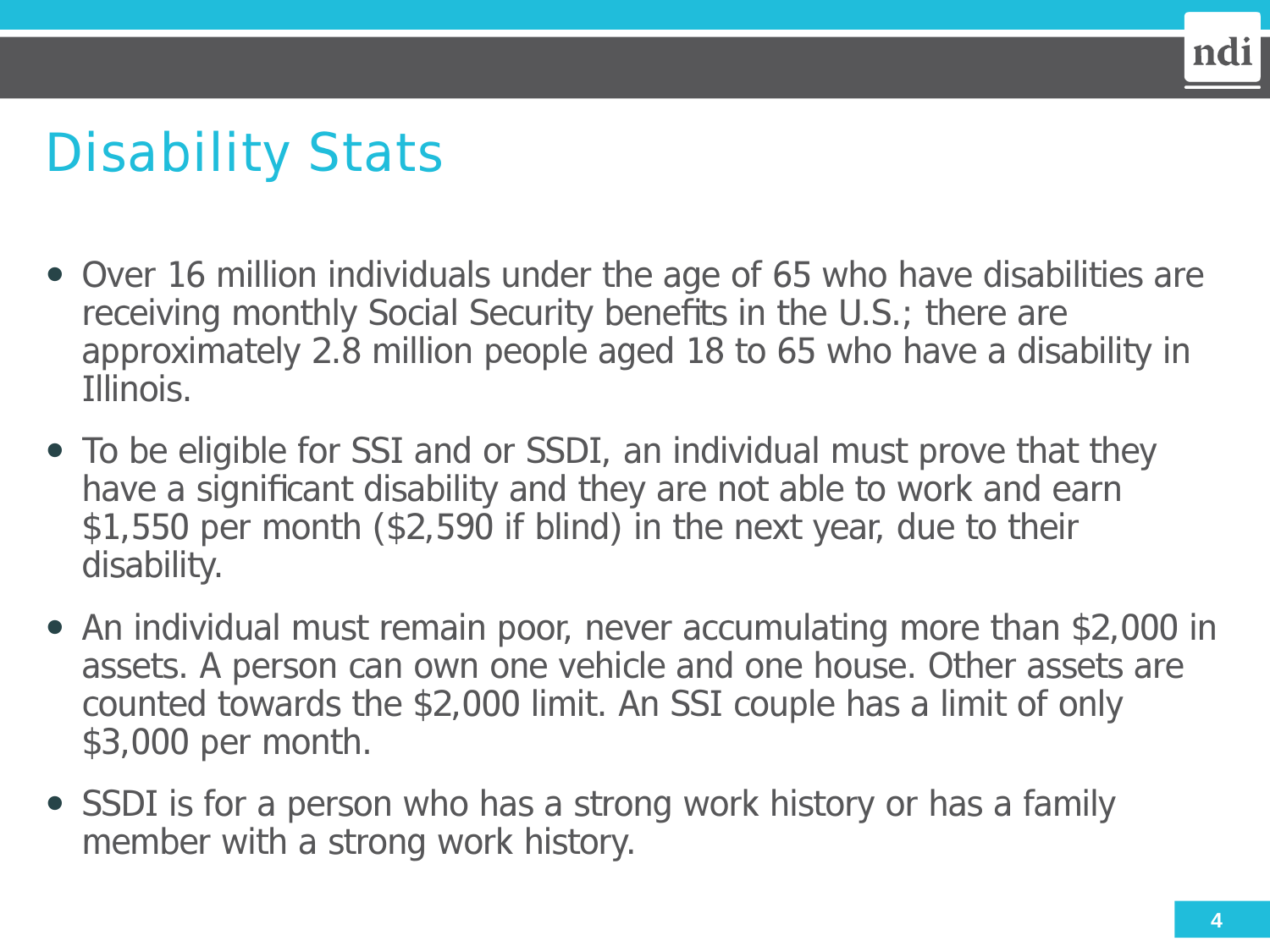

# Disability Stats
Over 16 million individuals under the age of 65 who have disabilities are receiving monthly Social Security benefits in the U.S.; there are approximately 2.8 million people aged 18 to 65 who have a disability in Illinois.
To be eligible for SSI and or SSDI, an individual must prove that they have a significant disability and they are not able to work and earn $1,550 per month ($2,590 if blind) in the next year, due to their disability.
An individual must remain poor, never accumulating more than $2,000 in assets. A person can own one vehicle and one house. Other assets are counted towards the $2,000 limit. An SSI couple has a limit of only $3,000 per month.
SSDI is for a person who has a strong work history or has a family member with a strong work history.
4